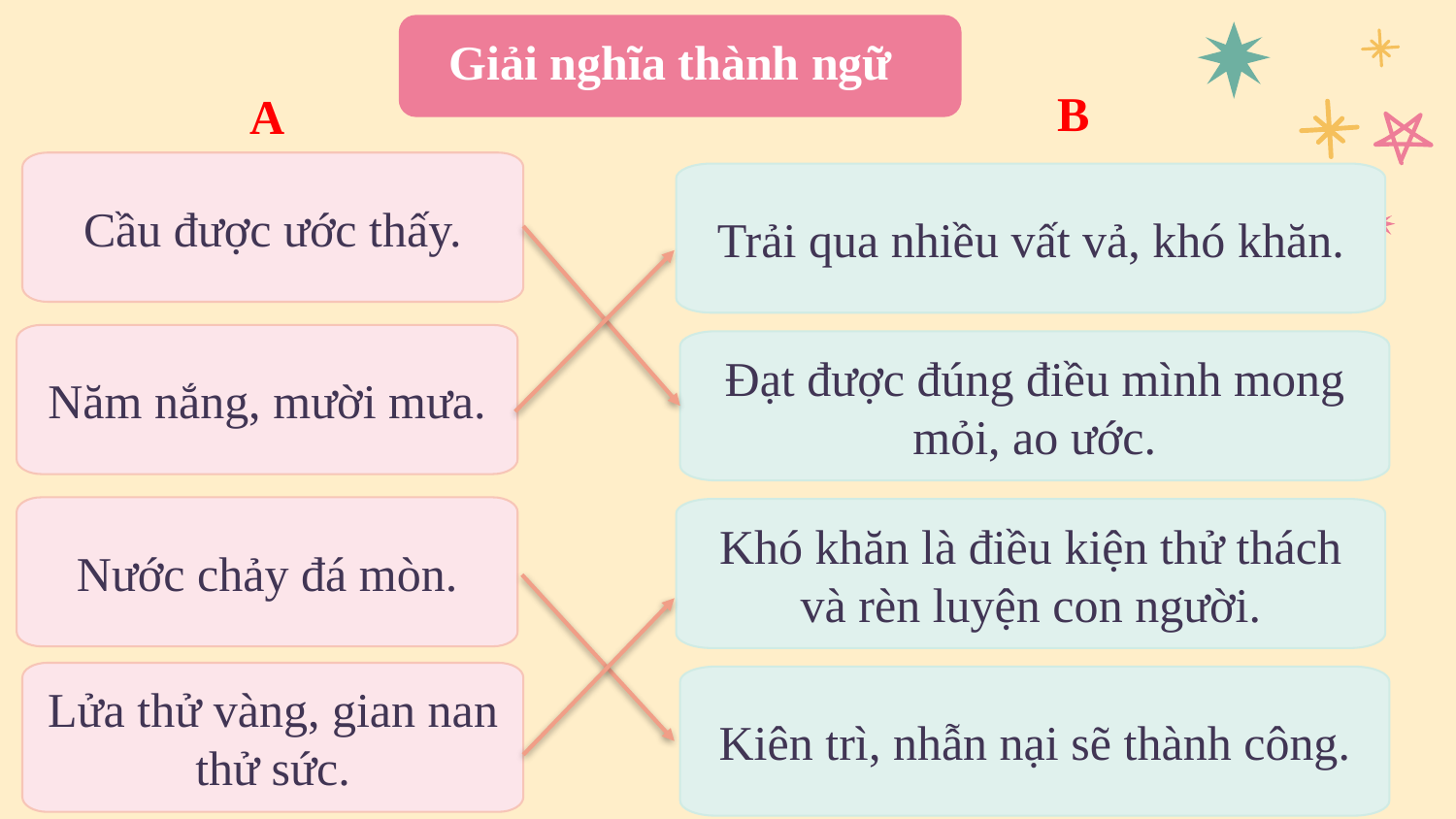

Giải nghĩa thành ngữ
B
A
Cầu được ước thấy.
Trải qua nhiều vất vả, khó khăn.
Năm nắng, mười mưa.
Đạt được đúng điều mình mong mỏi, ao ước.
Nước chảy đá mòn.
Khó khăn là điều kiện thử thách và rèn luyện con người.
Lửa thử vàng, gian nan thử sức.
Kiên trì, nhẫn nại sẽ thành công.